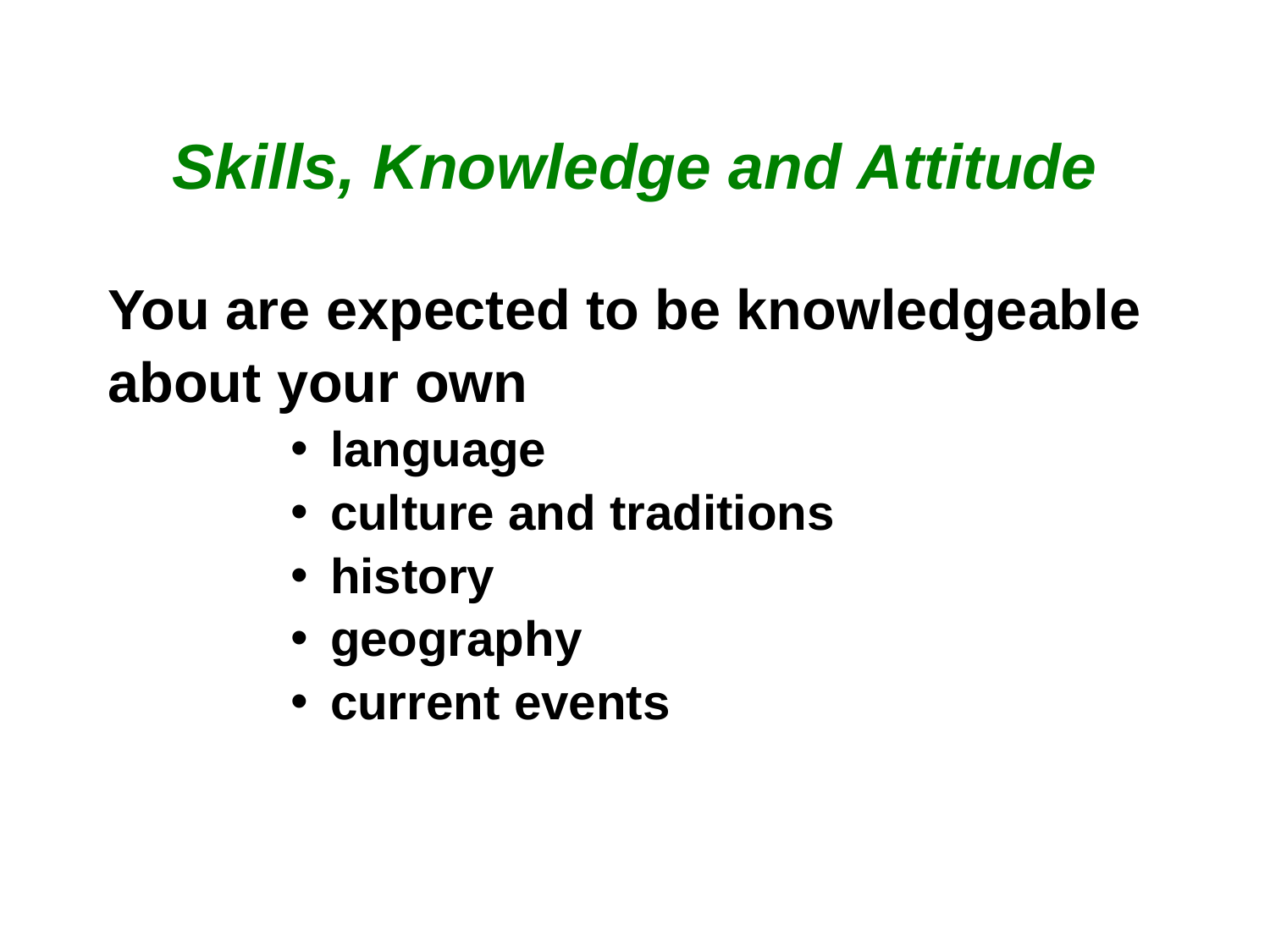

# Skills, Knowledge and Attitude
You are expected to be knowledgeable
about your own
language
culture and traditions
history
geography
current events